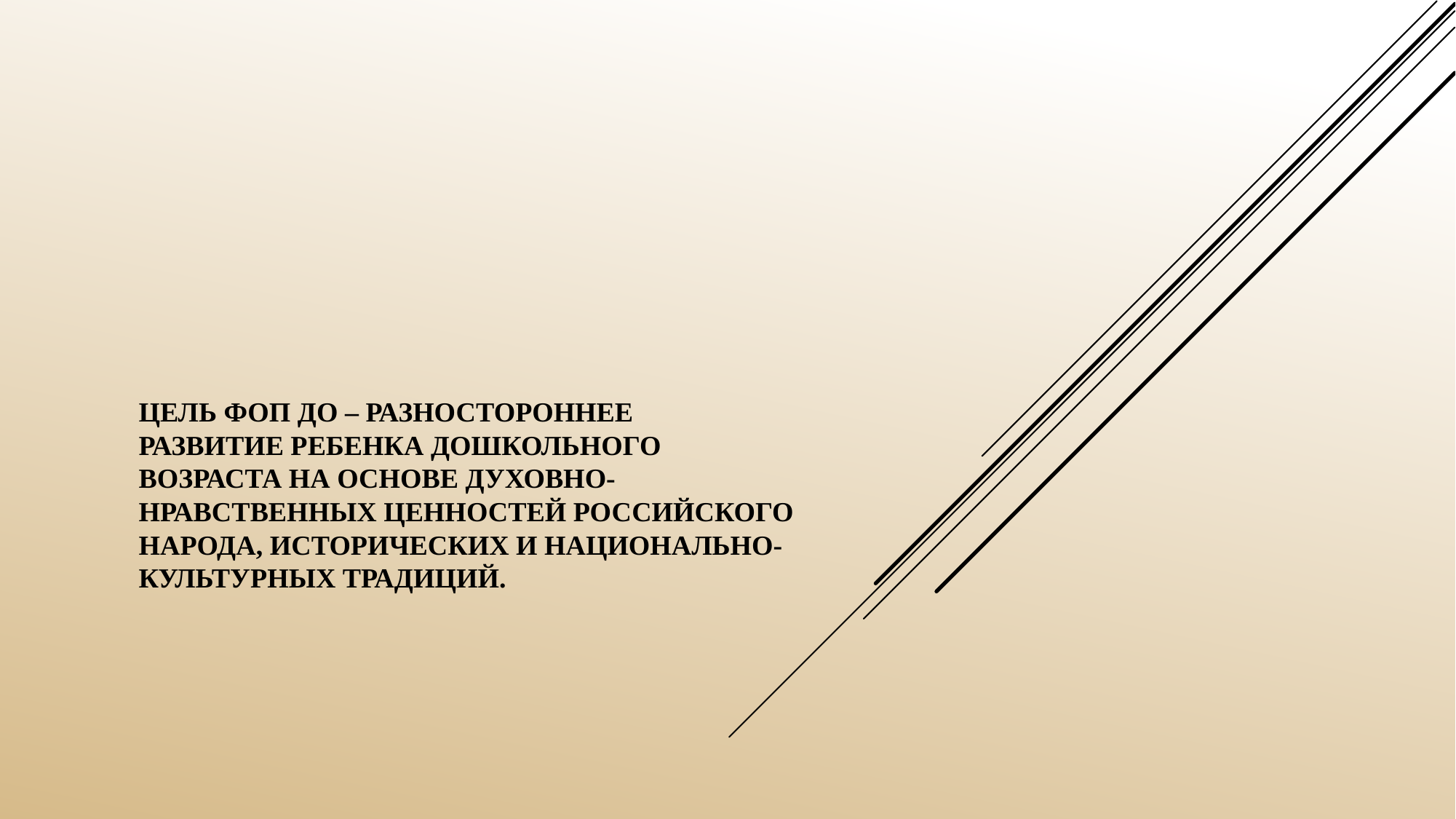

# Цель ФОП ДО – разностороннее развитие ребенка дошкольного возраста на основе духовно- нравственных ценностей российского народа, исторических и национально- культурных традиций.